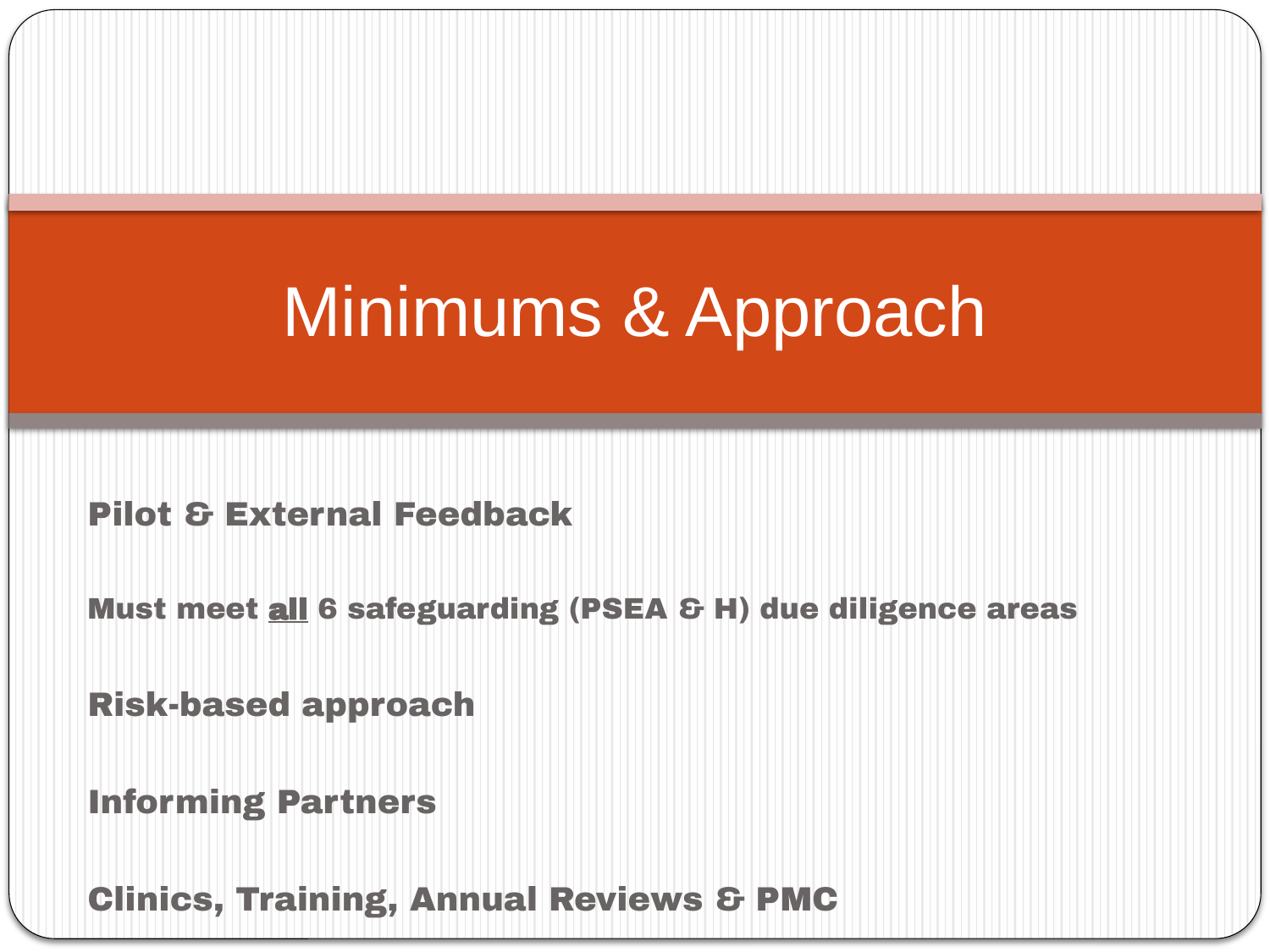

# Minimums & Approach
Pilot & External Feedback

Must meet all 6 safeguarding (PSEA & H) due diligence areas

Risk-based approach

Informing Partners

Clinics, Training, Annual Reviews & PMC